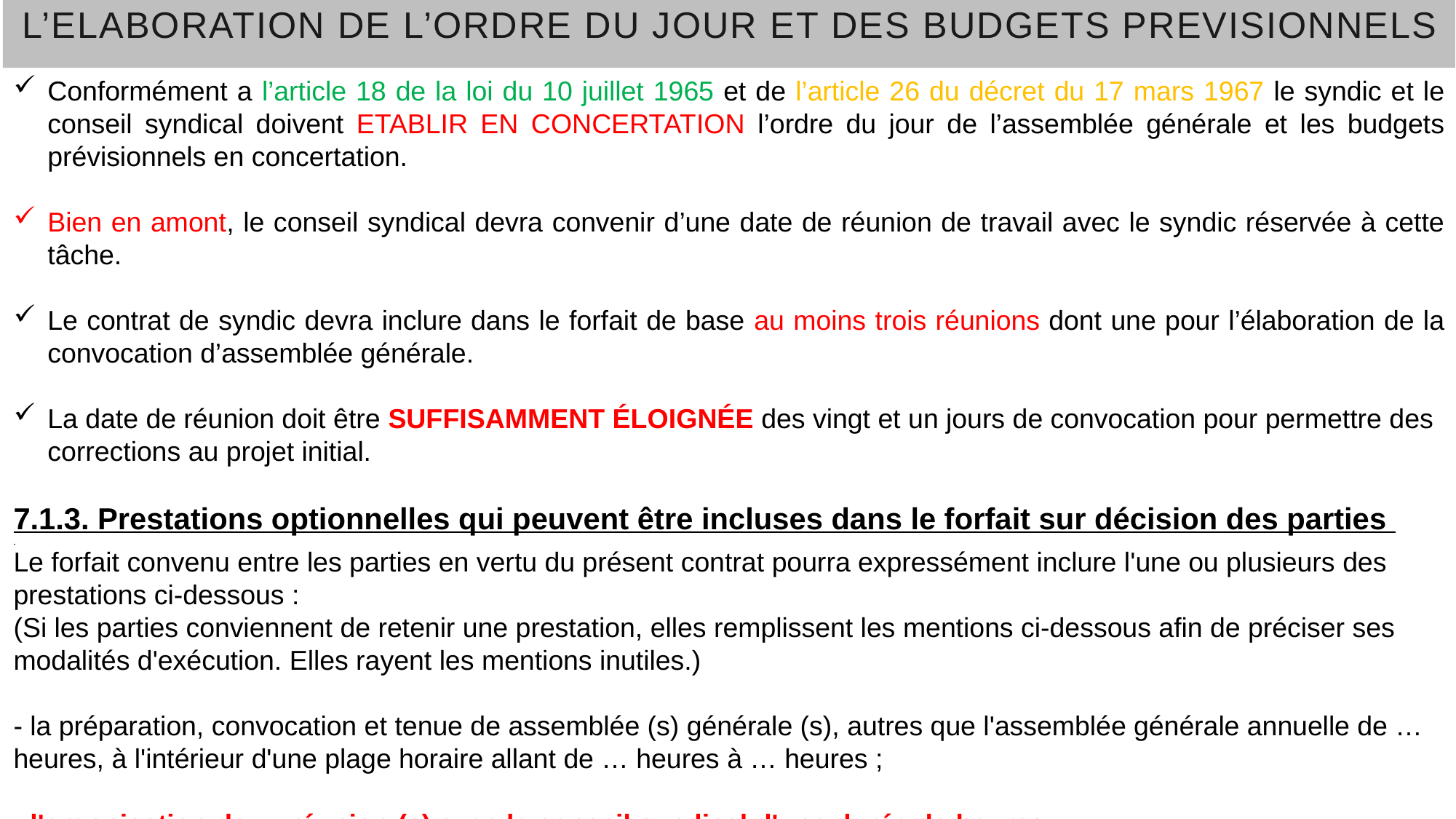

L’ELABORATION DE l’ORDRE DU JOUR ET DES BUDGETS PREVISIONNELS
Conformément a l’article 18 de la loi du 10 juillet 1965 et de l’article 26 du décret du 17 mars 1967 le syndic et le conseil syndical doivent ETABLIR EN CONCERTATION l’ordre du jour de l’assemblée générale et les budgets prévisionnels en concertation.

Bien en amont, le conseil syndical devra convenir d’une date de réunion de travail avec le syndic réservée à cette tâche.

Le contrat de syndic devra inclure dans le forfait de base au moins trois réunions dont une pour l’élaboration de la convocation d’assemblée générale.

La date de réunion doit être SUFFISAMMENT ÉLOIGNÉE des vingt et un jours de convocation pour permettre des corrections au projet initial.
7.1.3. Prestations optionnelles qui peuvent être incluses dans le forfait sur décision des parties
Le forfait convenu entre les parties en vertu du présent contrat pourra expressément inclure l'une ou plusieurs des prestations ci-dessous :
(Si les parties conviennent de retenir une prestation, elles remplissent les mentions ci-dessous afin de préciser ses modalités d'exécution. Elles rayent les mentions inutiles.)
- la préparation, convocation et tenue de assemblée (s) générale (s), autres que l'assemblée générale annuelle de … heures, à l'intérieur d'une plage horaire allant de … heures à … heures ;
- l'organisation de … réunion (s) avec le conseil syndical d'une durée de heures.